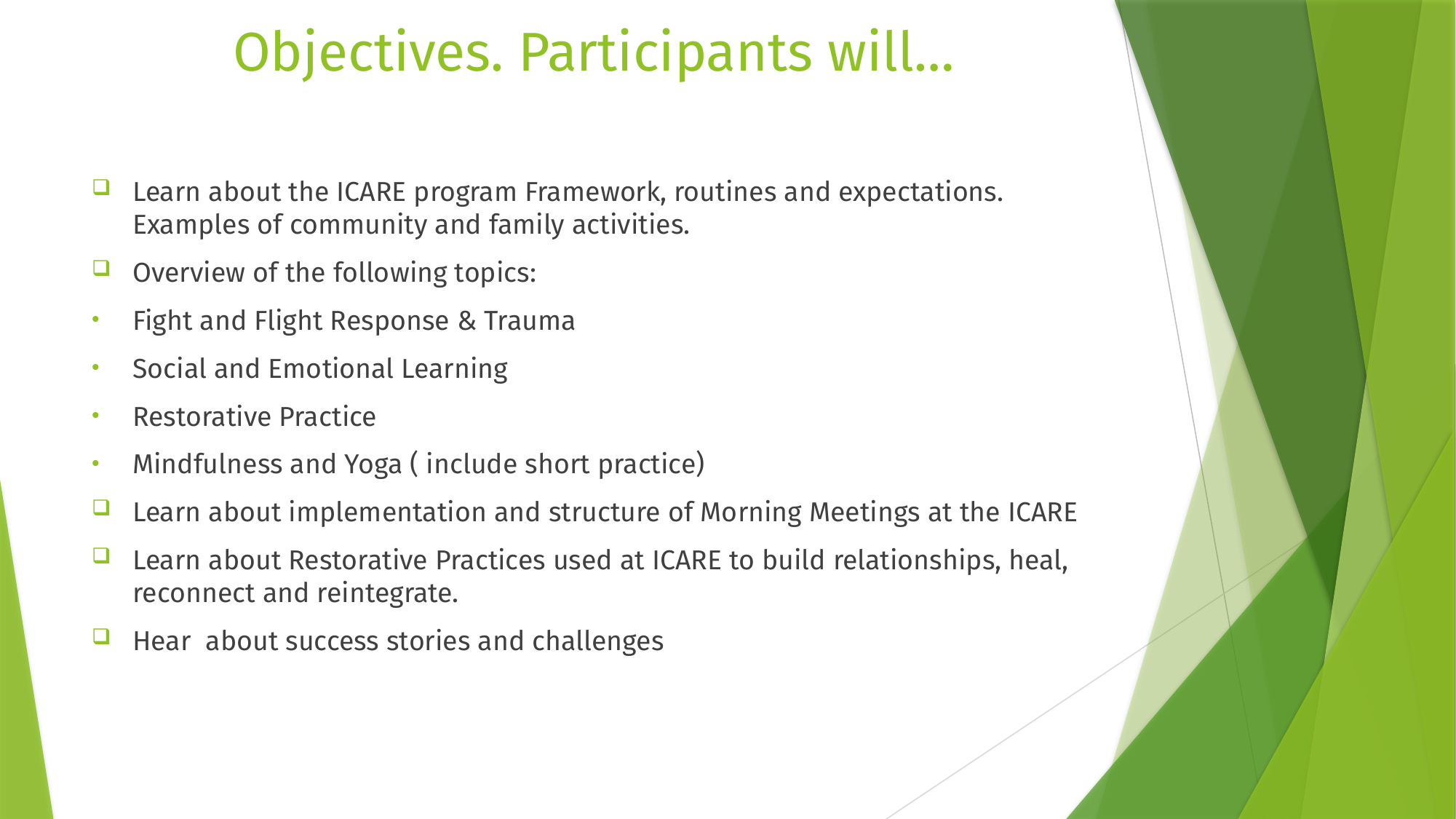

# Objectives. Participants will…
Learn about the ICARE program Framework, routines and expectations. Examples of community and family activities.
Overview of the following topics:
Fight and Flight Response & Trauma
Social and Emotional Learning
Restorative Practice
Mindfulness and Yoga ( include short practice)
Learn about implementation and structure of Morning Meetings at the ICARE
Learn about Restorative Practices used at ICARE to build relationships, heal, reconnect and reintegrate.
Hear  about success stories and challenges